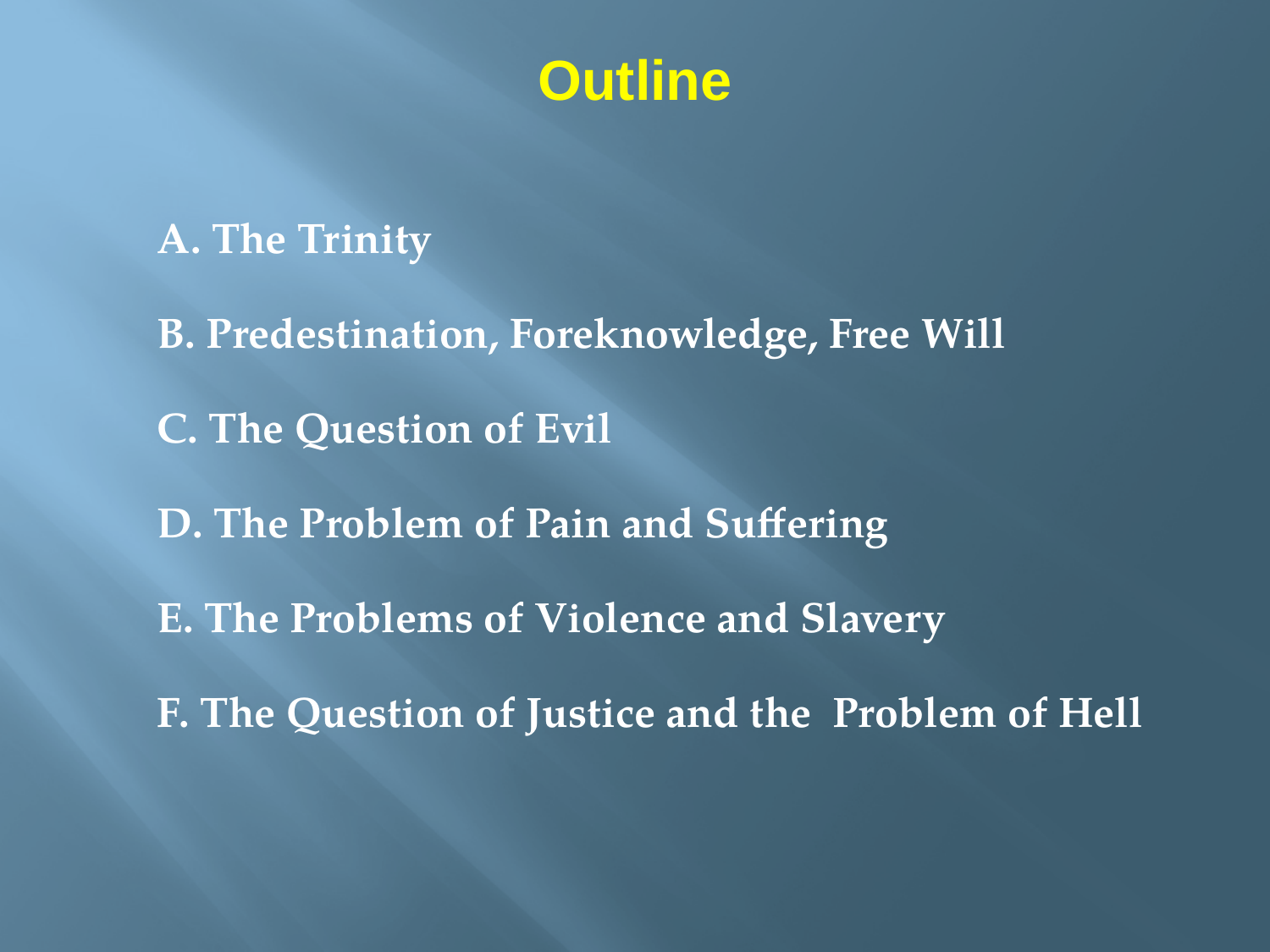

# Outline
A. The Trinity
B. Predestination, Foreknowledge, Free Will
C. The Question of Evil
D. The Problem of Pain and Suffering
E. The Problems of Violence and Slavery
F. The Question of Justice and the  Problem of Hell